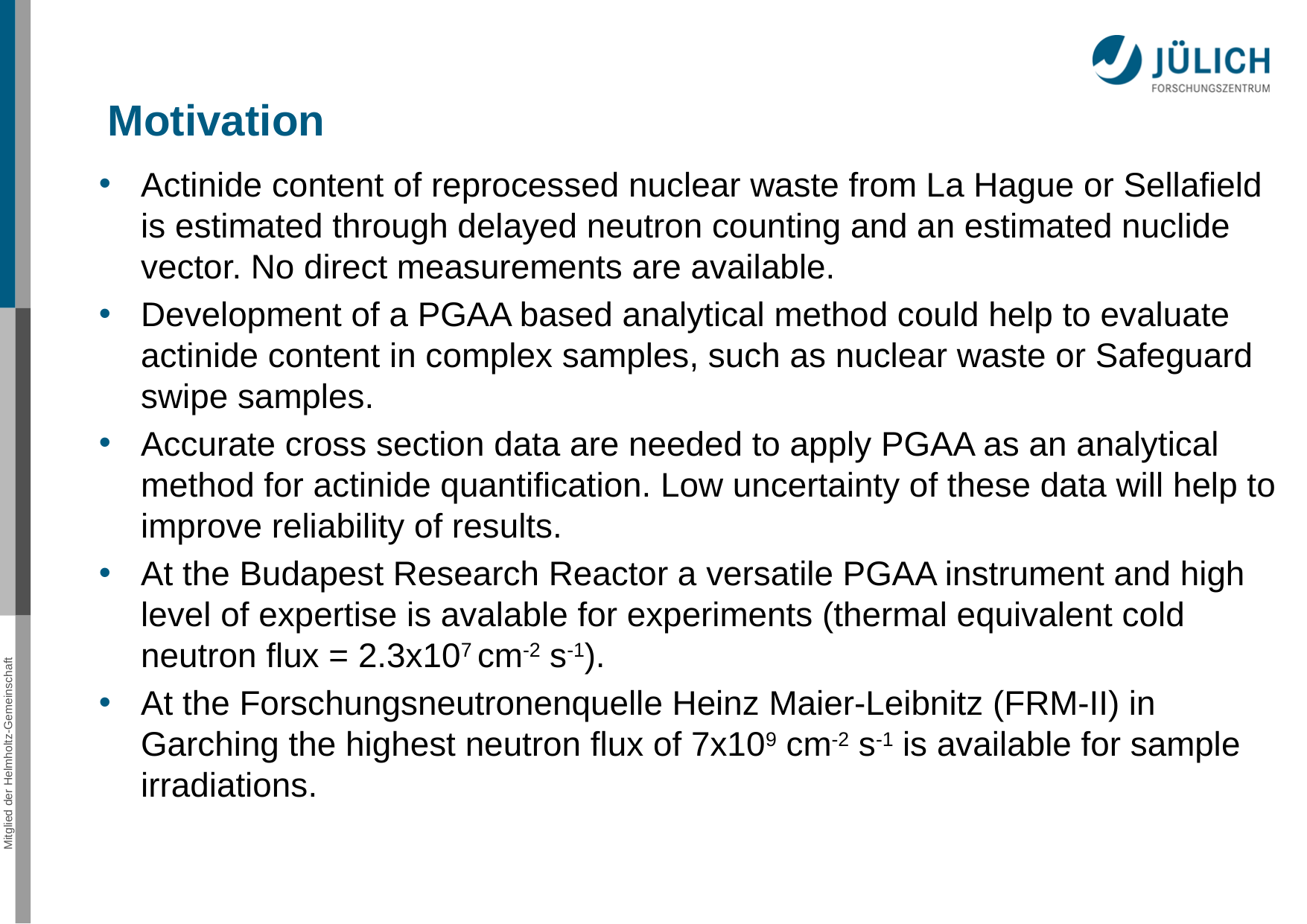

Motivation
Actinide content of reprocessed nuclear waste from La Hague or Sellafield is estimated through delayed neutron counting and an estimated nuclide vector. No direct measurements are available.
Development of a PGAA based analytical method could help to evaluate actinide content in complex samples, such as nuclear waste or Safeguard swipe samples.
Accurate cross section data are needed to apply PGAA as an analytical method for actinide quantification. Low uncertainty of these data will help to improve reliability of results.
At the Budapest Research Reactor a versatile PGAA instrument and high level of expertise is avalable for experiments (thermal equivalent cold neutron flux = 2.3x107 cm-2 s-1).
At the Forschungsneutronenquelle Heinz Maier-Leibnitz (FRM-II) in Garching the highest neutron flux of 7x109 cm-2 s-1 is available for sample irradiations.